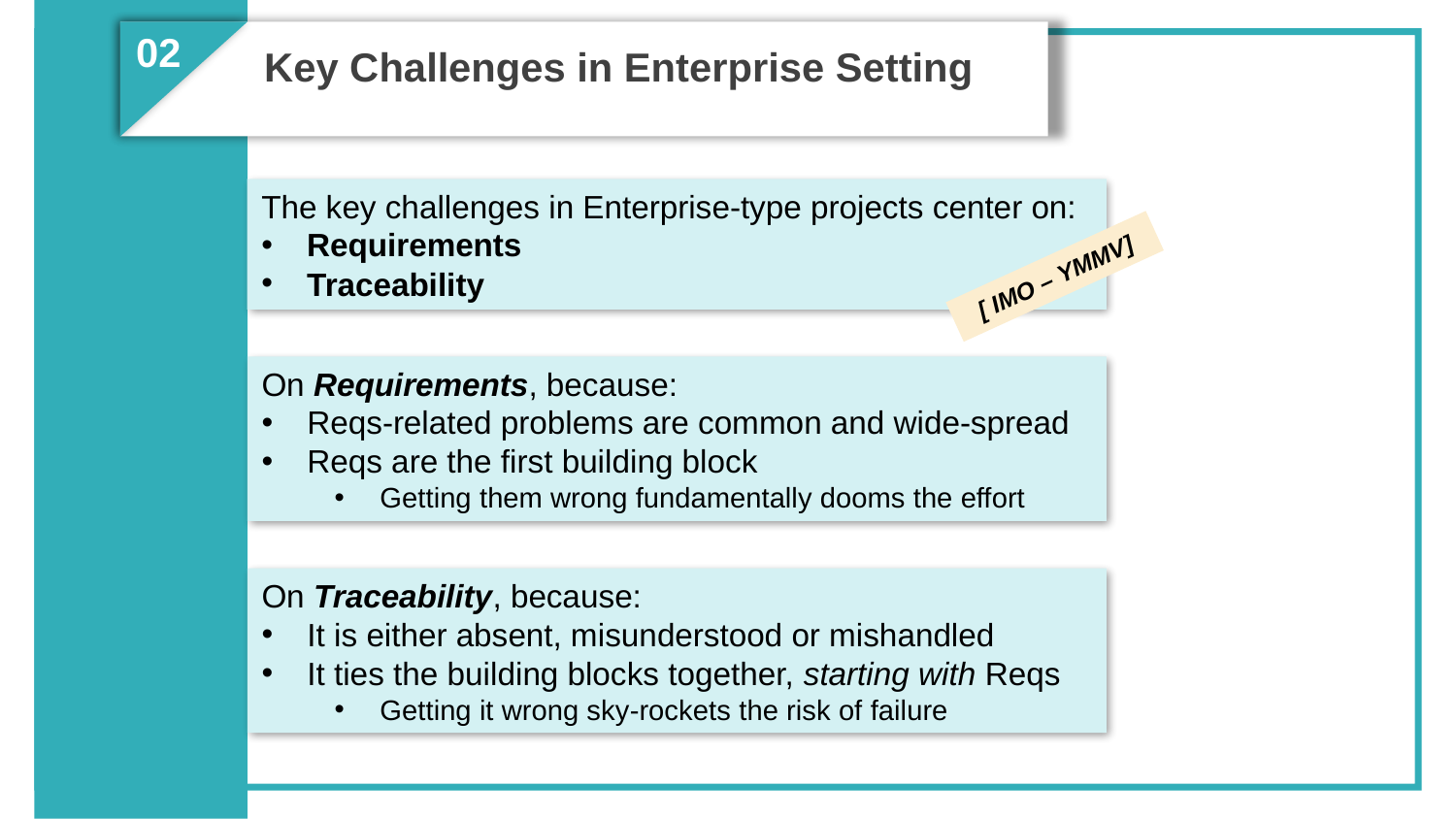

02

Key Challenges in Enterprise Setting

The key challenges in Enterprise-type projects center on:
Requirements
Traceability
[ IMO – YMMV]
On Requirements, because:
Reqs-related problems are common and wide-spread
Reqs are the first building block
Getting them wrong fundamentally dooms the effort
On Traceability, because:
It is either absent, misunderstood or mishandled
It ties the building blocks together, starting with Reqs
Getting it wrong sky-rockets the risk of failure